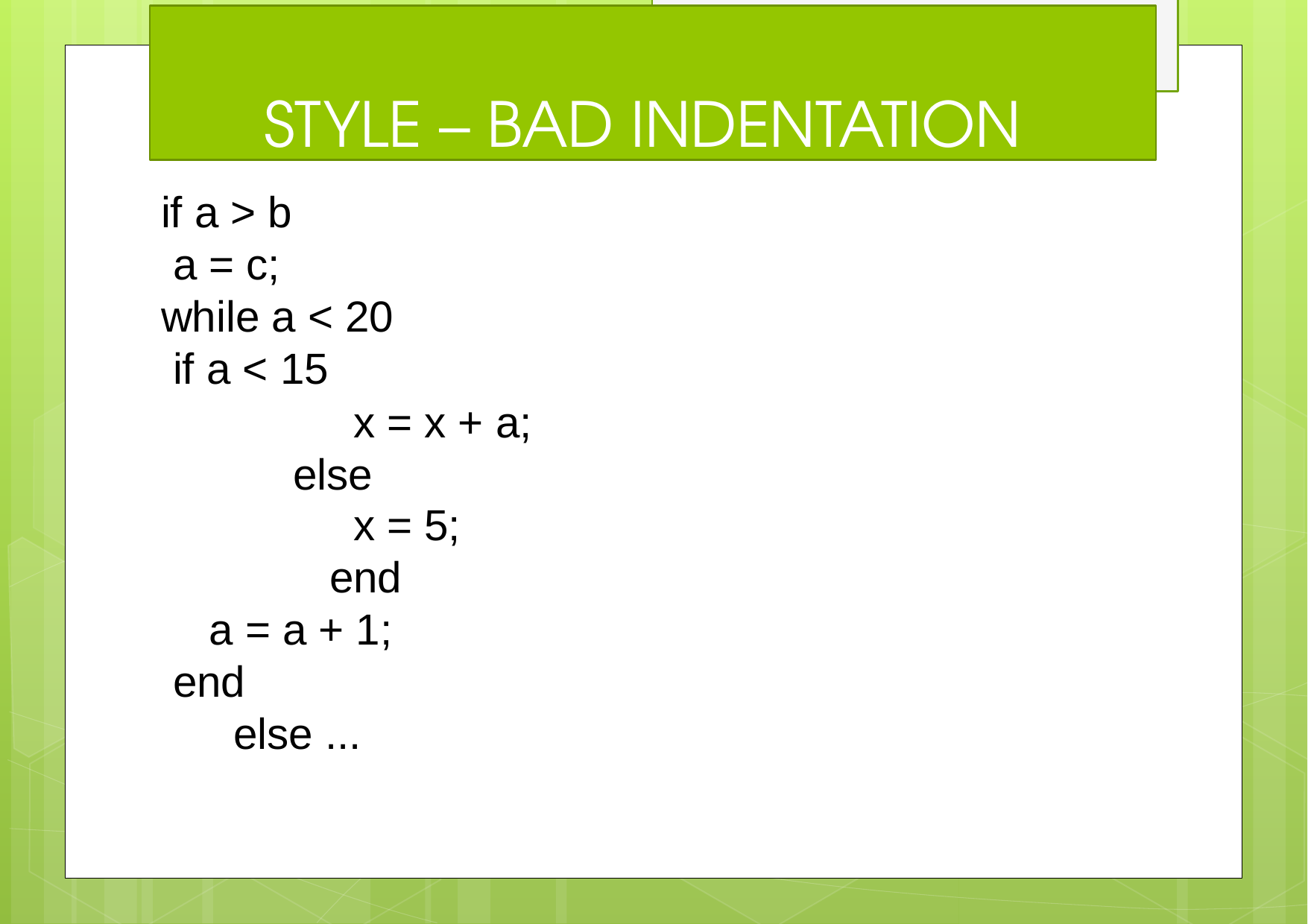

# STYLE – BAD INDENTATION
if a > b  a = c;
while a < 20  if a < 15
x = x + a;  else
x = 5;
end
a = a + 1;  end
else ...